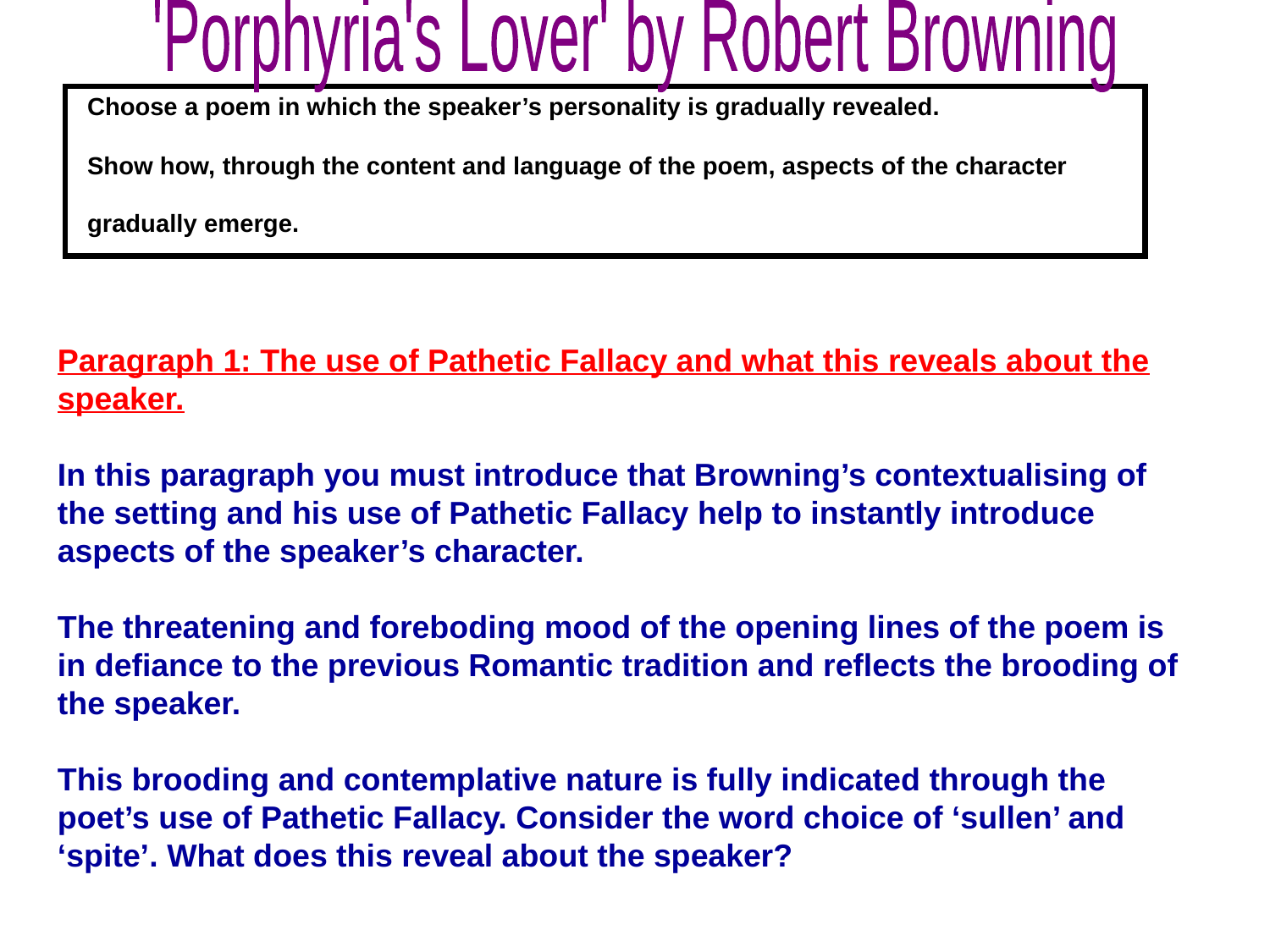

'Porphyria's Lover' by Robert Browning

Choose a poem in which the speaker’s personality is gradually revealed.

Show how, through the content and language of the poem, aspects of the character gradually emerge.

Paragraph 1: The use of Pathetic Fallacy and what this reveals about the speaker.

In this paragraph you must introduce that Browning’s contextualising of the setting and his use of Pathetic Fallacy help to instantly introduce aspects of the speaker’s character.

The threatening and foreboding mood of the opening lines of the poem is in defiance to the previous Romantic tradition and reflects the brooding of the speaker.

This brooding and contemplative nature is fully indicated through the poet’s use of Pathetic Fallacy. Consider the word choice of ‘sullen’ and ‘spite’. What does this reveal about the speaker?